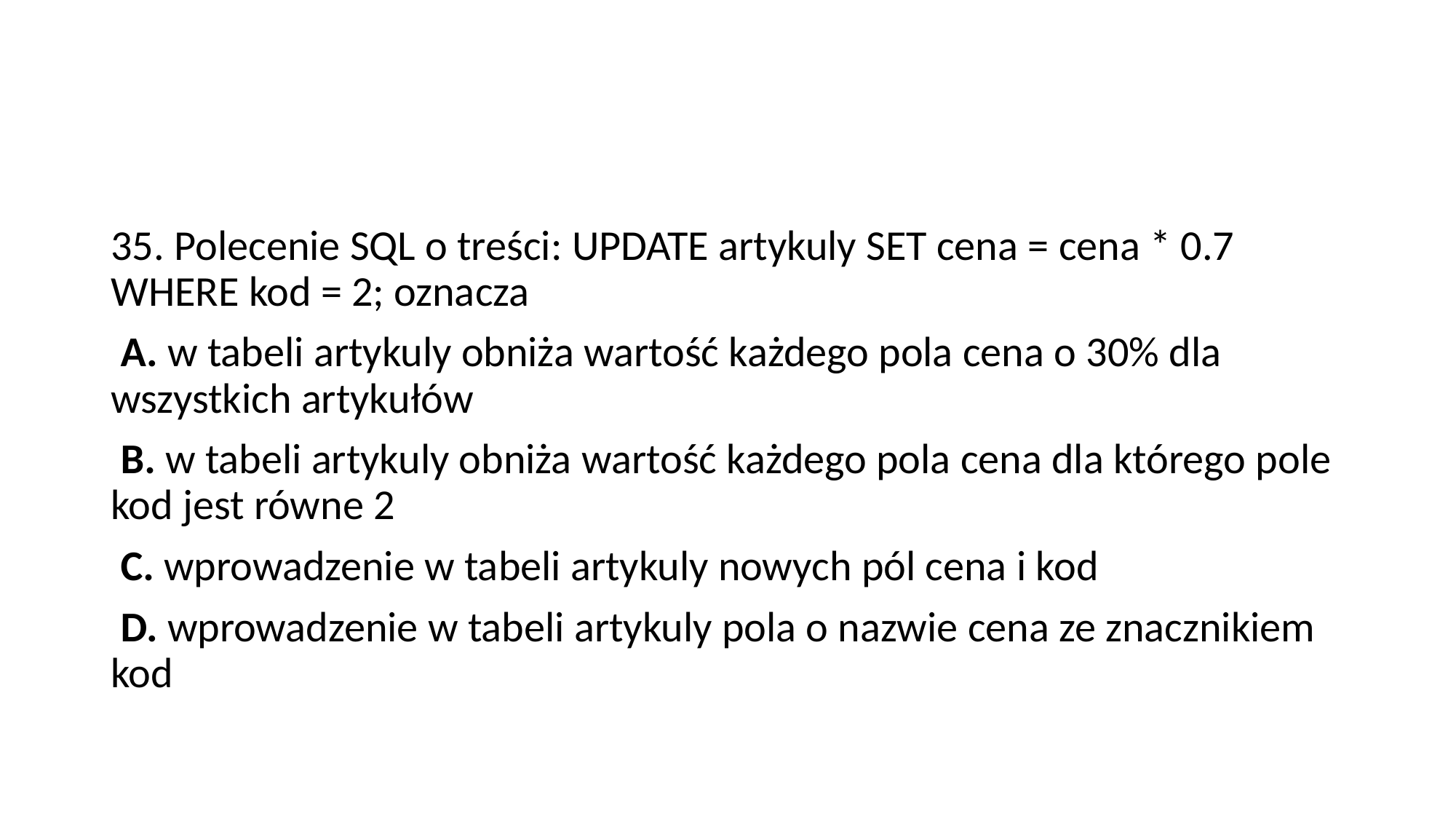

#
35. Polecenie SQL o treści: UPDATE artykuly SET cena = cena * 0.7 WHERE kod = 2; oznacza
 A. w tabeli artykuly obniża wartość każdego pola cena o 30% dla wszystkich artykułów
 B. w tabeli artykuly obniża wartość każdego pola cena dla którego pole kod jest równe 2
 C. wprowadzenie w tabeli artykuly nowych pól cena i kod
 D. wprowadzenie w tabeli artykuly pola o nazwie cena ze znacznikiem kod